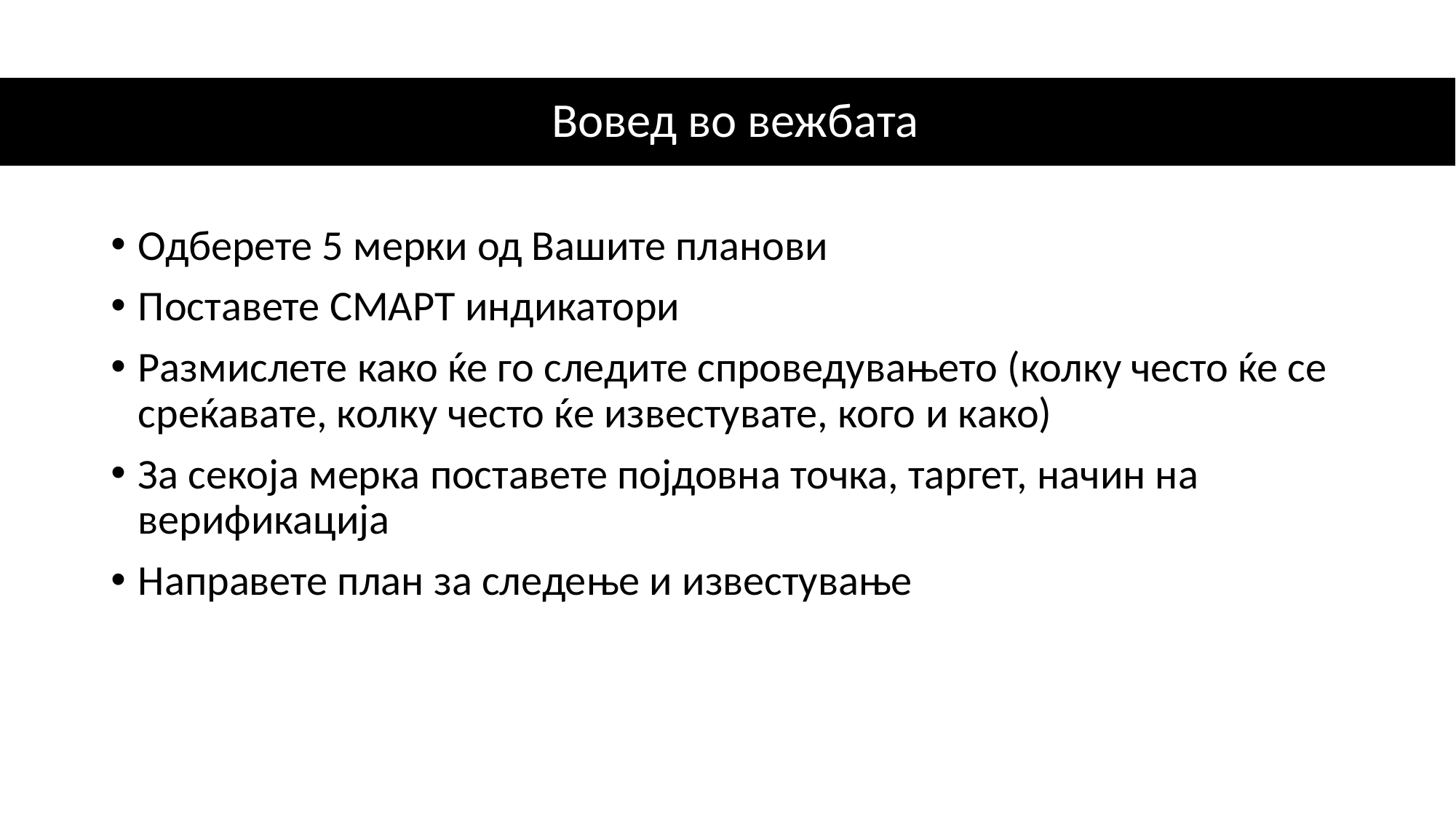

# Вовед во вежбата

Одберете 5 мерки од Вашите планови
Поставете СМАРТ индикатори
Размислете како ќе го следите спроведувањето (колку често ќе се среќавате, колку често ќе известувате, кого и како)
За секоја мерка поставете појдовна точка, таргет, начин на верификација
Направете план за следење и известување